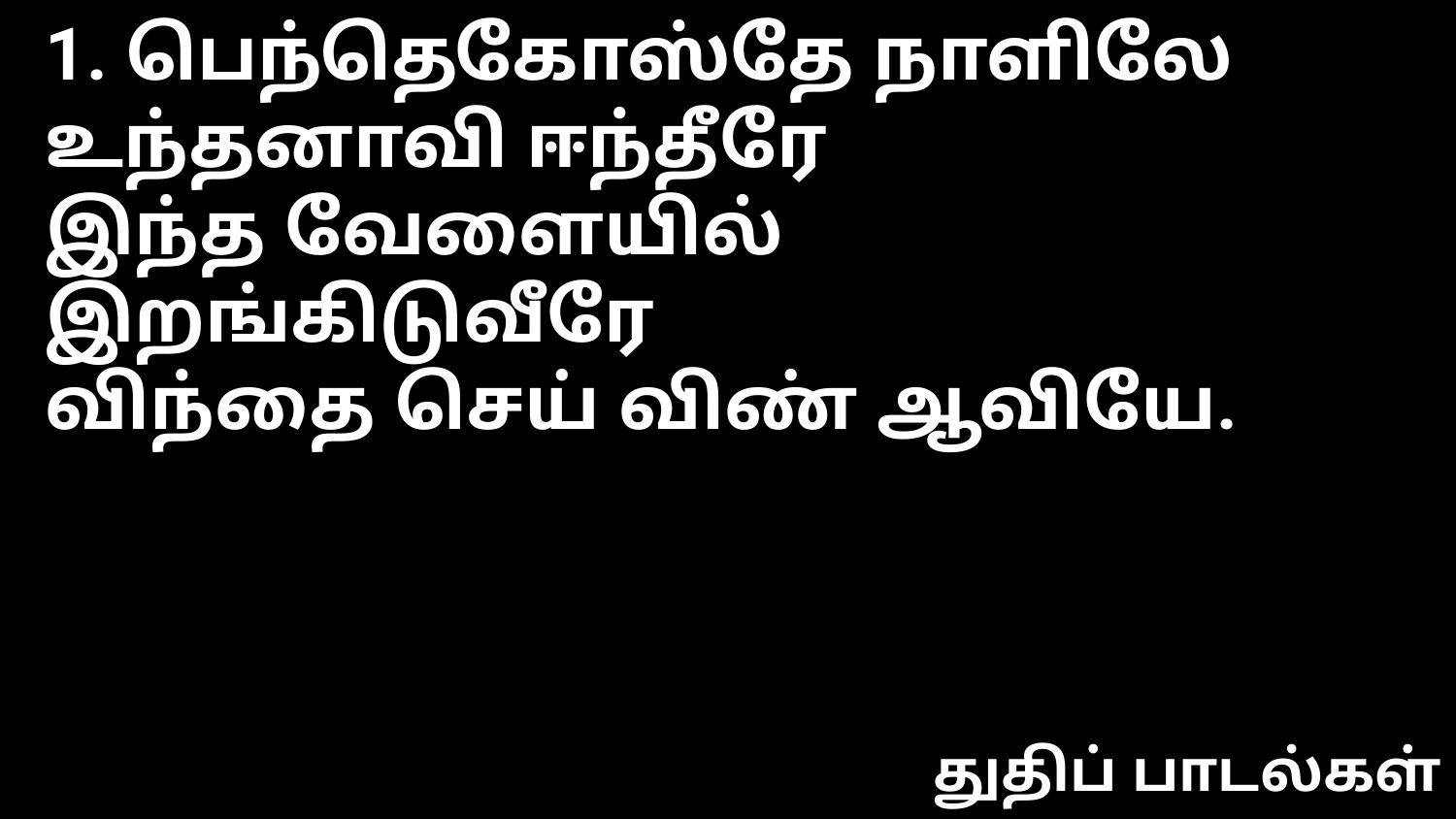

1. பெந்தெகோஸ்தே நாளிலே
உந்தனாவி ஈந்தீரே
இந்த வேளையில் இறங்கிடுவீரே
விந்தை செய் விண் ஆவியே.

துதிப் பாடல்கள்